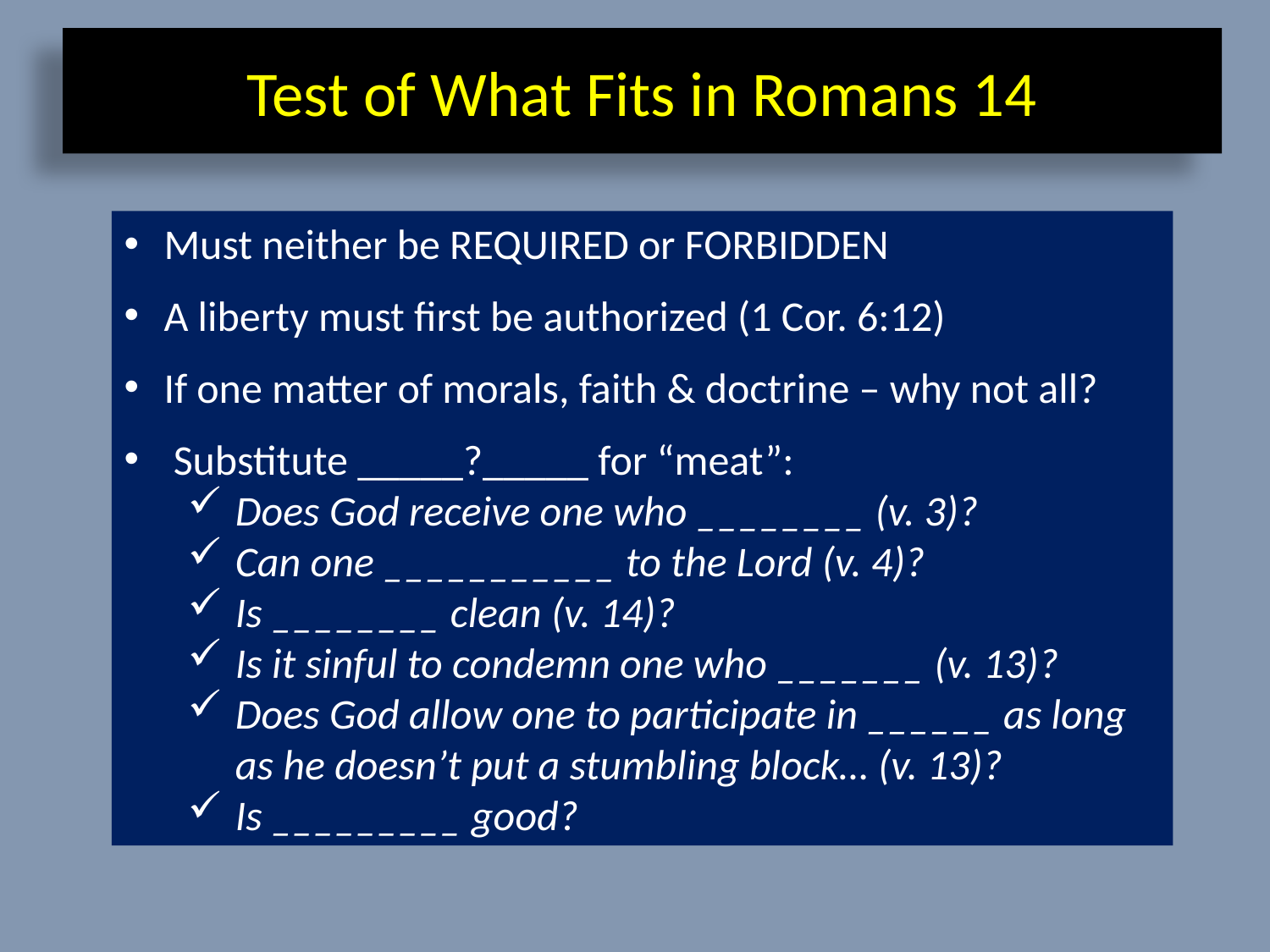

Test of What Fits in Romans 14
Must neither be REQUIRED or FORBIDDEN

A liberty must first be authorized (1 Cor. 6:12)

If one matter of morals, faith & doctrine – why not all?

 Substitute _____?_____ for “meat”:
Does God receive one who ________ (v. 3)?
Can one ___________ to the Lord (v. 4)?
Is ________ clean (v. 14)?
Is it sinful to condemn one who _______ (v. 13)?
Does God allow one to participate in ______ as long as he doesn’t put a stumbling block… (v. 13)?
Is _________ good?